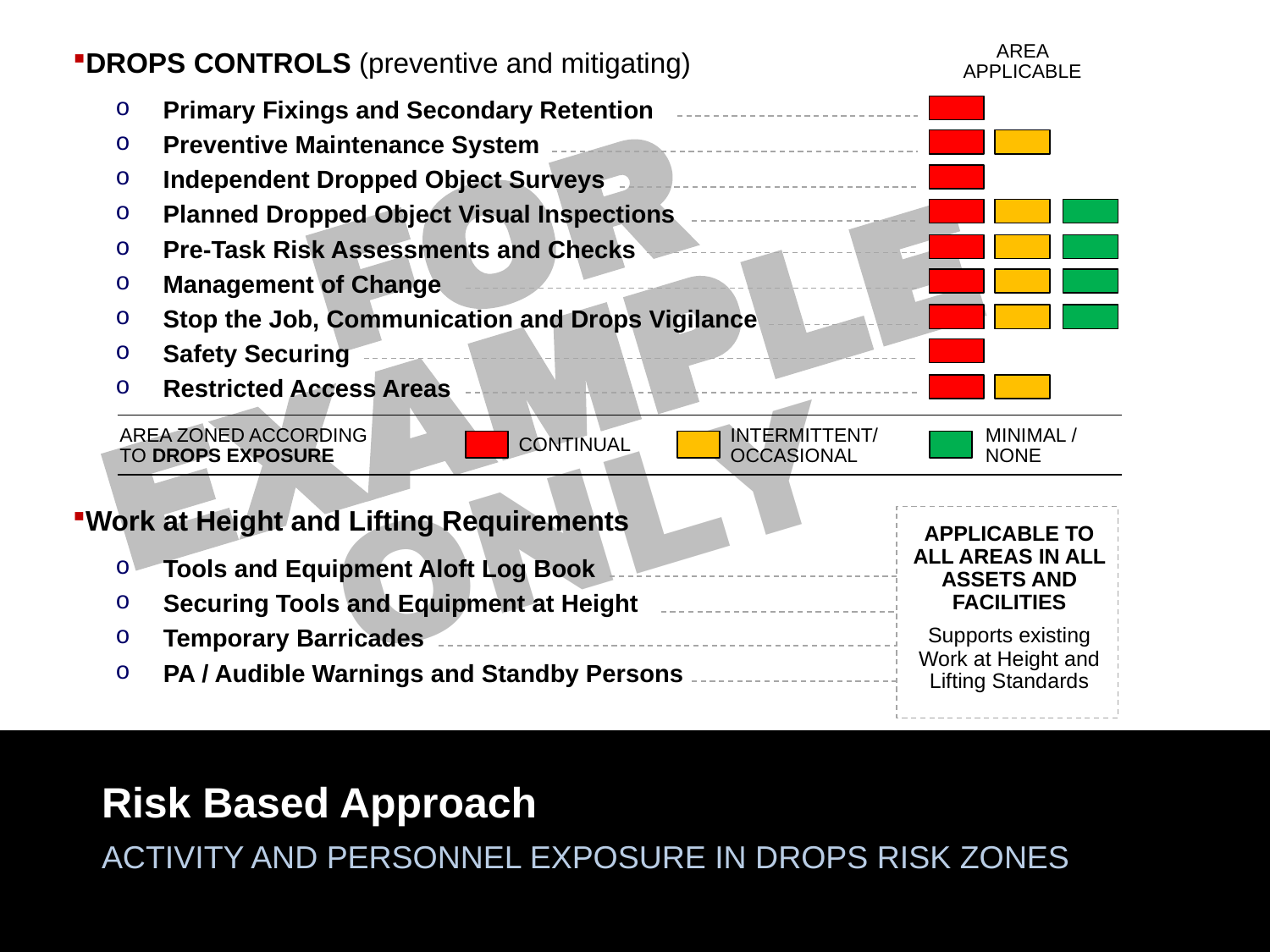

AREA APPLICABLE

AREA ZONED ACCORDING TO DROPS EXPOSURE
INTERMITTENT/ OCCASIONAL
MINIMAL / NONE
CONTINUAL

DROPS CONTROLS (preventive and mitigating)
Primary Fixings and Secondary Retention
Preventive Maintenance System
Independent Dropped Object Surveys
Planned Dropped Object Visual Inspections
Pre-Task Risk Assessments and Checks
Management of Change
Stop the Job, Communication and Drops Vigilance
Safety Securing
Restricted Access Areas
FOR EXAMPLE
ONLY
Work at Height and Lifting Requirements

APPLICABLE TO ALL AREAS IN ALL ASSETS AND FACILITIES
Supports existing Work at Height and Lifting Standards
Tools and Equipment Aloft Log Book
Securing Tools and Equipment at Height
Temporary Barricades
PA / Audible Warnings and Standby Persons

Risk Based Approach
ACTIVITY AND PERSONNEL EXPOSURE IN DROPS RISK ZONES